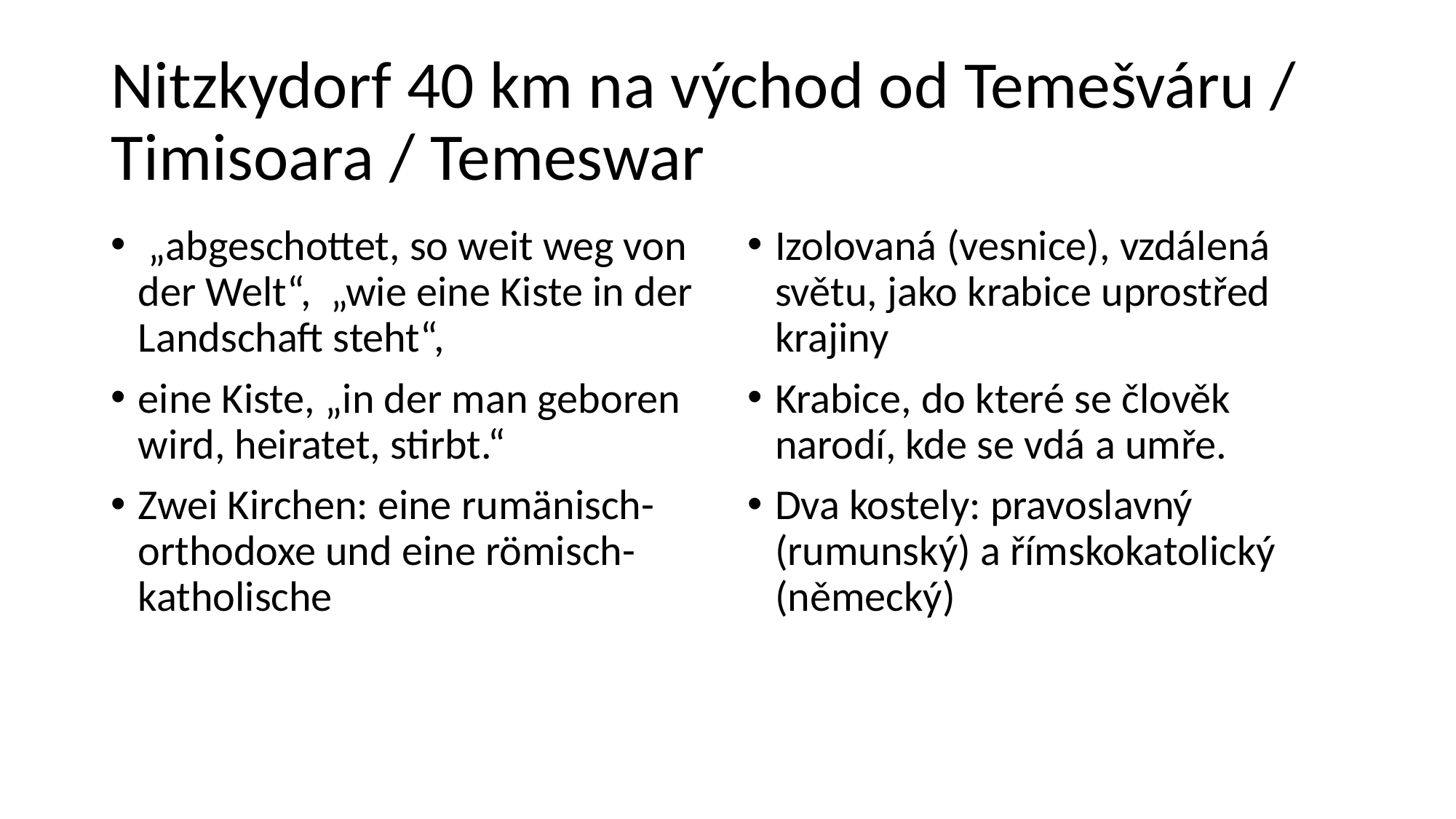

# Nitzkydorf 40 km na východ od Temešváru / Timisoara / Temeswar
 „abgeschottet, so weit weg von der Welt“,  „wie eine Kiste in der Landschaft steht“,
eine Kiste, „in der man geboren wird, heiratet, stirbt.“
Zwei Kirchen: eine rumänisch-orthodoxe und eine römisch-katholische

Izolovaná (vesnice), vzdálená světu, jako krabice uprostřed krajiny
Krabice, do které se člověk narodí, kde se vdá a umře.
Dva kostely: pravoslavný (rumunský) a římskokatolický (německý)